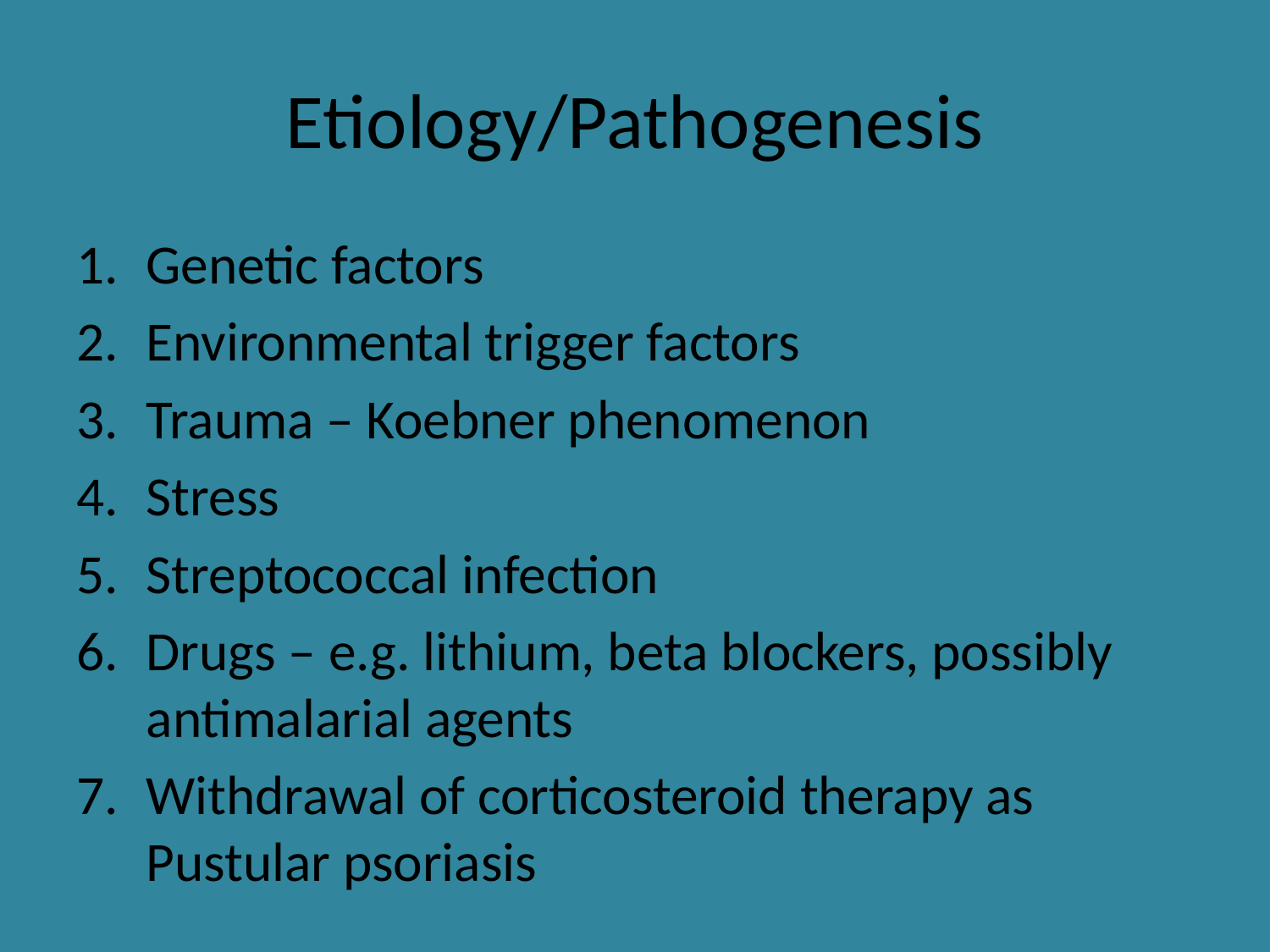

# Etiology/Pathogenesis
Genetic factors
Environmental trigger factors
Trauma – Koebner phenomenon
Stress
Streptococcal infection
Drugs – e.g. lithium, beta blockers, possibly antimalarial agents
Withdrawal of corticosteroid therapy as Pustular psoriasis